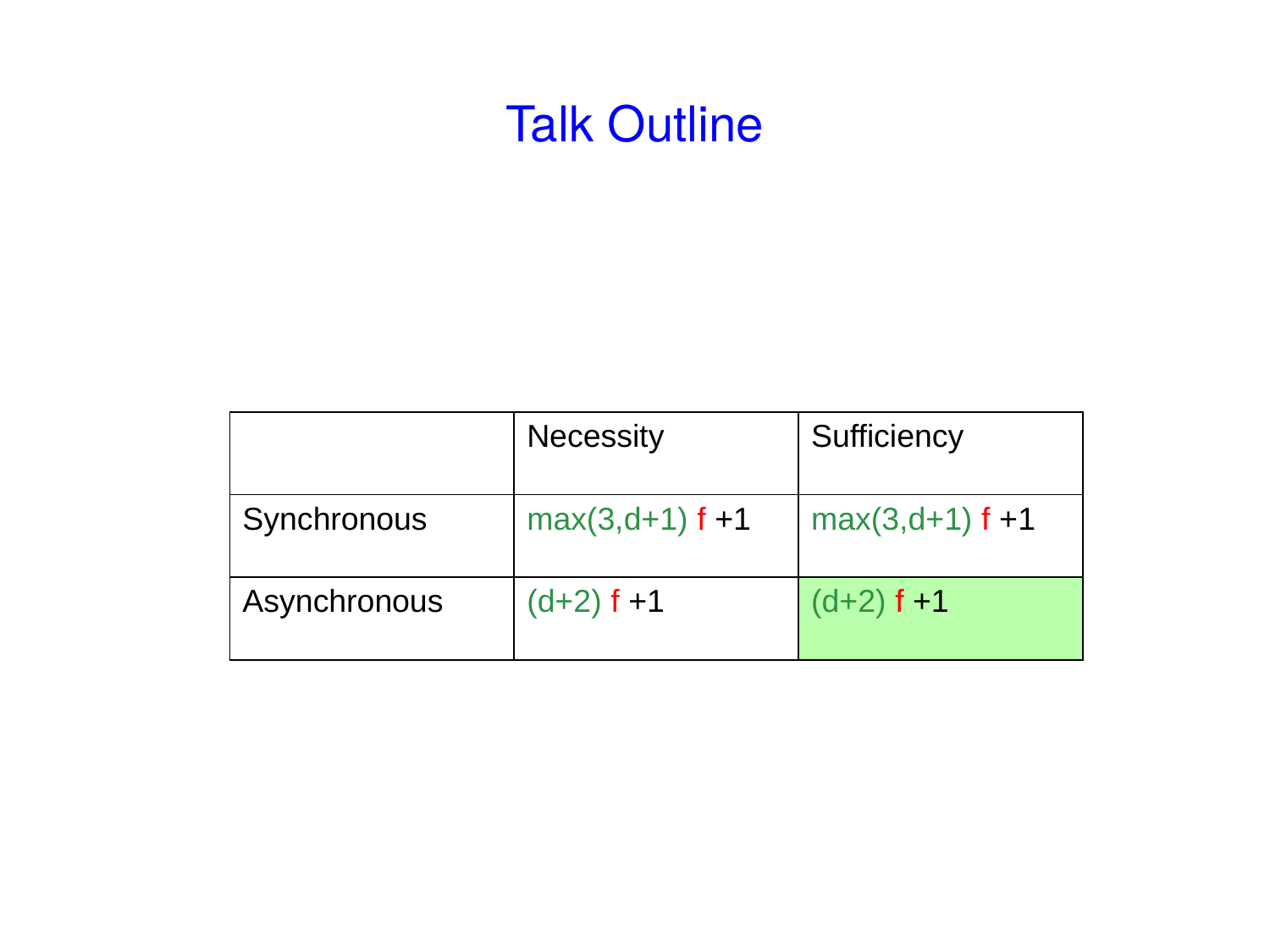

# Talk Outline
|  | Necessity | Sufficiency |
| --- | --- | --- |
| Synchronous | max(3,d+1) f +1 | max(3,d+1) f +1 |
| Asynchronous | (d+2) f +1 | (d+2) f +1 |